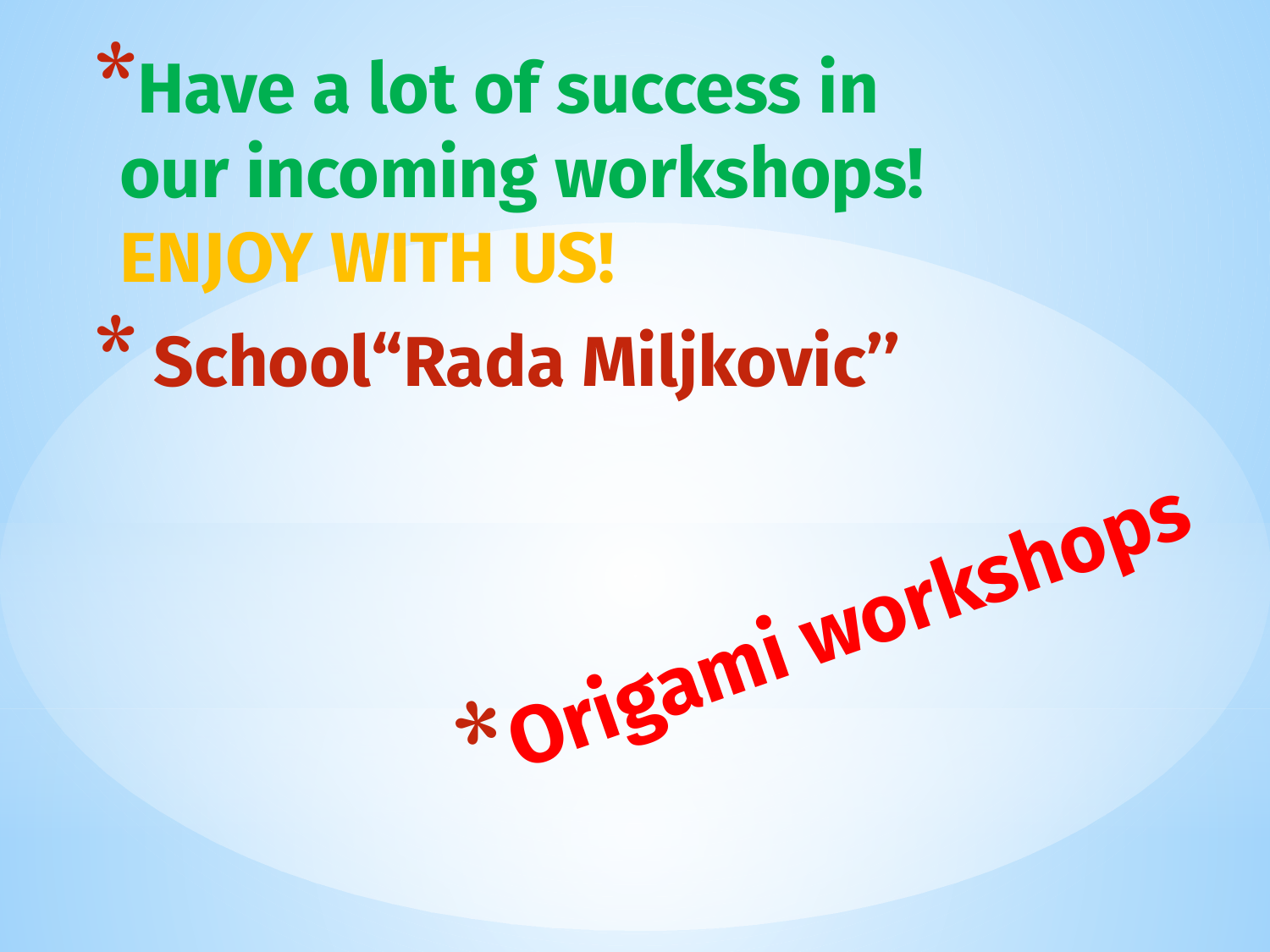

Have a lot of success in our incoming workshops! ENJOY WITH US!
 School“Rada Miljkovic’’
# Origami workshops